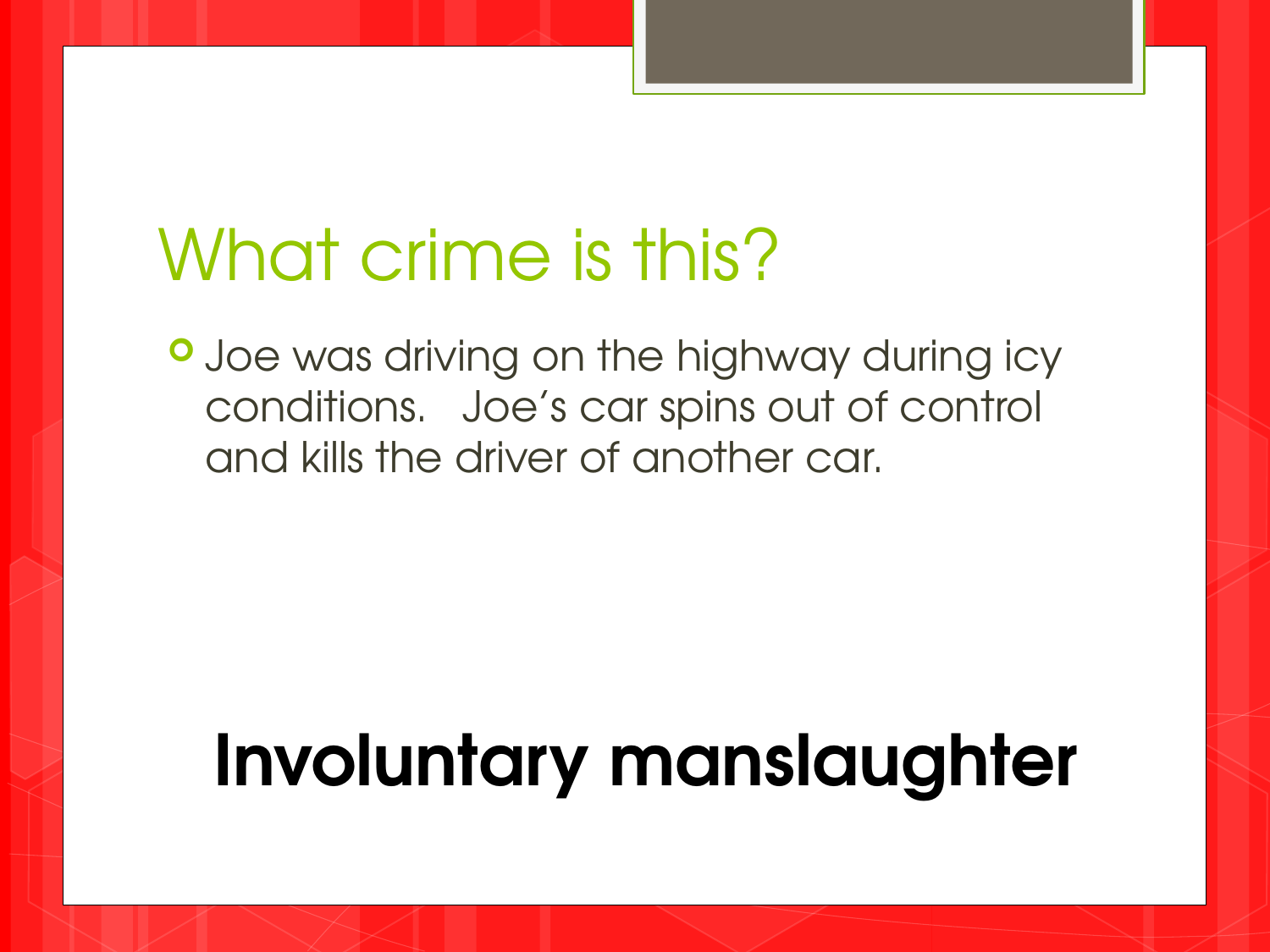

# What crime is this?
Joe was driving on the highway during icy conditions.   Joe’s car spins out of control and kills the driver of another car.
Involuntary manslaughter